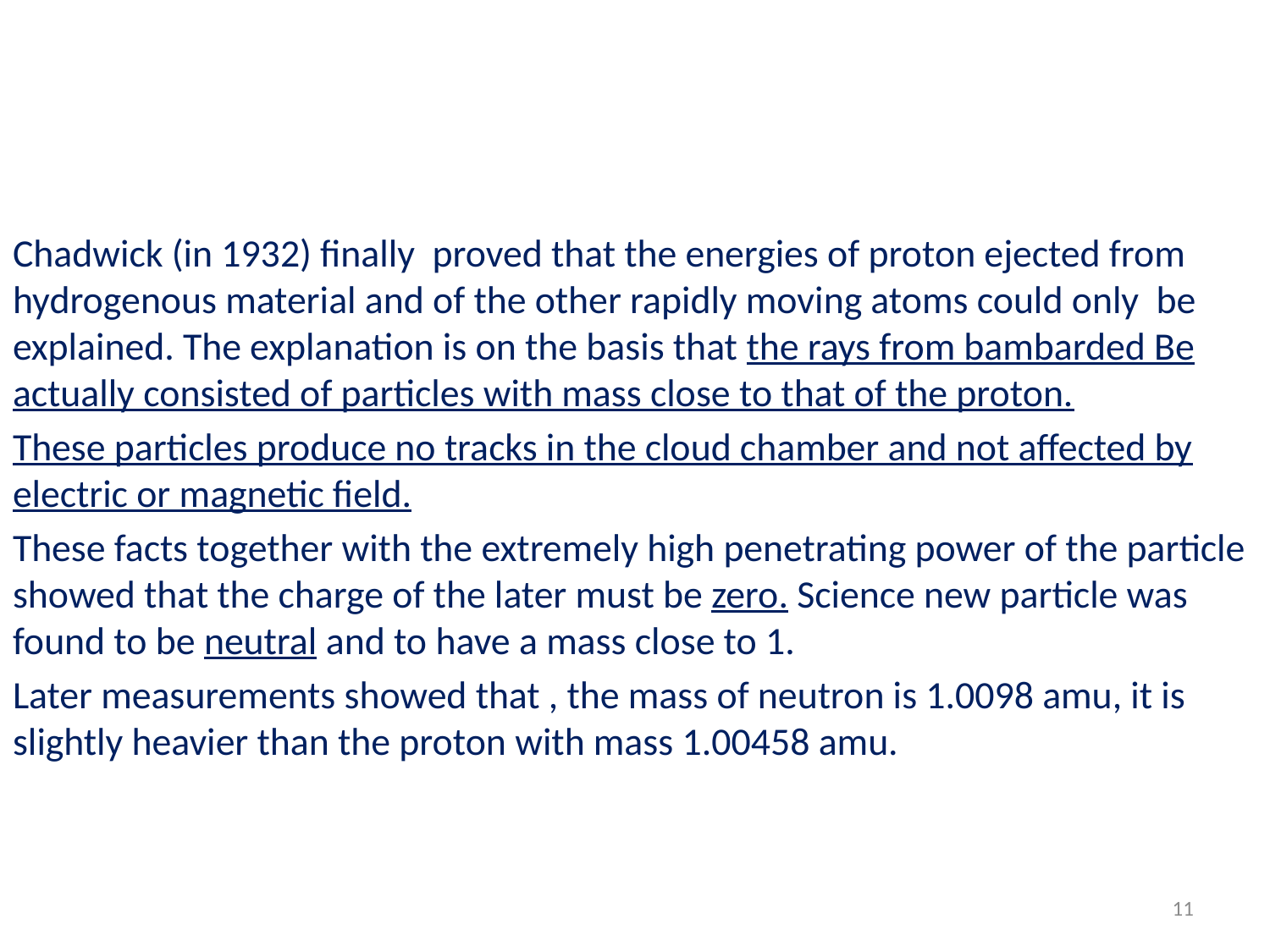

Chadwick (in 1932) finally  proved that the energies of proton ejected from hydrogenous material and of the other rapidly moving atoms could only  be explained. The explanation is on the basis that the rays from bambarded Be actually consisted of particles with mass close to that of the proton.
These particles produce no tracks in the cloud chamber and not affected by electric or magnetic field.
These facts together with the extremely high penetrating power of the particle showed that the charge of the later must be zero. Science new particle was found to be neutral and to have a mass close to 1.
Later measurements showed that , the mass of neutron is 1.0098 amu, it is slightly heavier than the proton with mass 1.00458 amu.

11